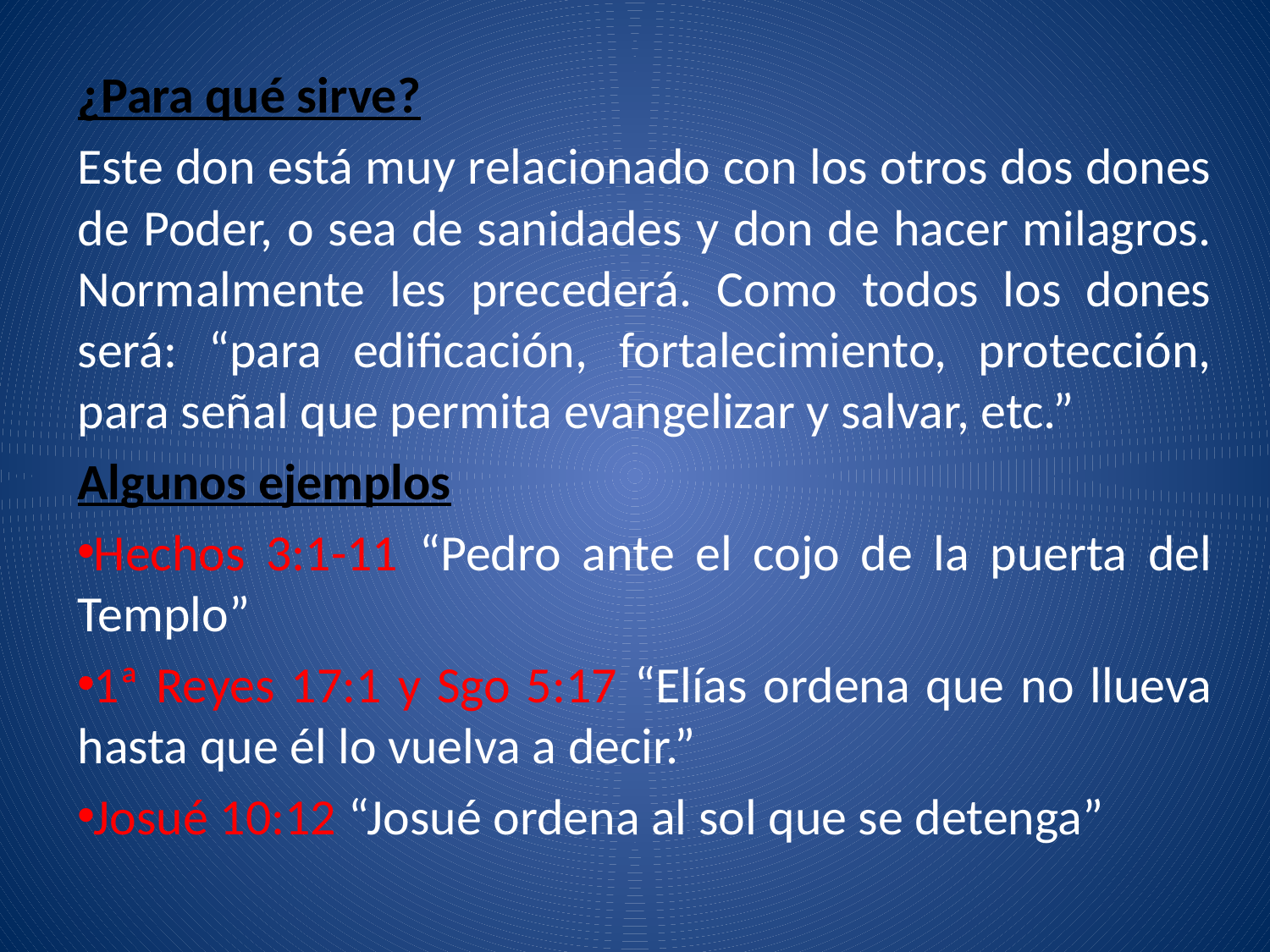

¿Para qué sirve?
Este don está muy relacionado con los otros dos dones de Poder, o sea de sanidades y don de hacer milagros. Normalmente les precederá. Como todos los dones será: “para edificación, fortalecimiento, protección, para señal que permita evangelizar y salvar, etc.”
Algunos ejemplos
Hechos 3:1-11 “Pedro ante el cojo de la puerta del Templo”
1ª Reyes 17:1 y Sgo 5:17 “Elías ordena que no llueva hasta que él lo vuelva a decir.”
Josué 10:12 “Josué ordena al sol que se detenga”